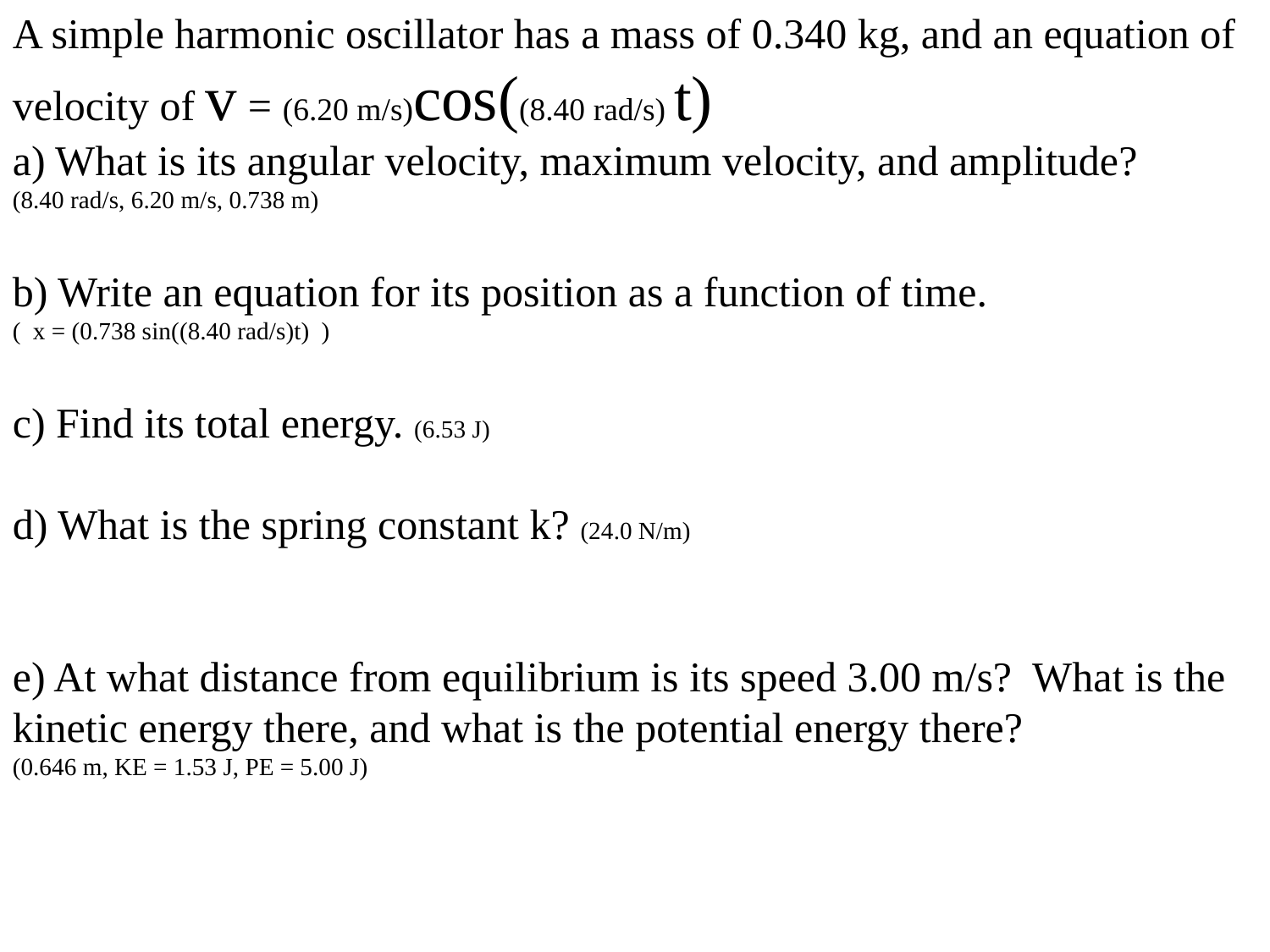

A simple harmonic oscillator has a mass of 0.340 kg, and an equation of velocity of v = (6.20 m/s)cos((8.40 rad/s) t)
a) What is its angular velocity, maximum velocity, and amplitude?
(8.40 rad/s, 6.20 m/s, 0.738 m)

b) Write an equation for its position as a function of time.
(  x = (0.738 sin((8.40 rad/s)t)  )

c) Find its total energy. (6.53 J)

d) What is the spring constant k? (24.0 N/m)

e) At what distance from equilibrium is its speed 3.00 m/s?  What is the kinetic energy there, and what is the potential energy there?
(0.646 m, KE = 1.53 J, PE = 5.00 J)